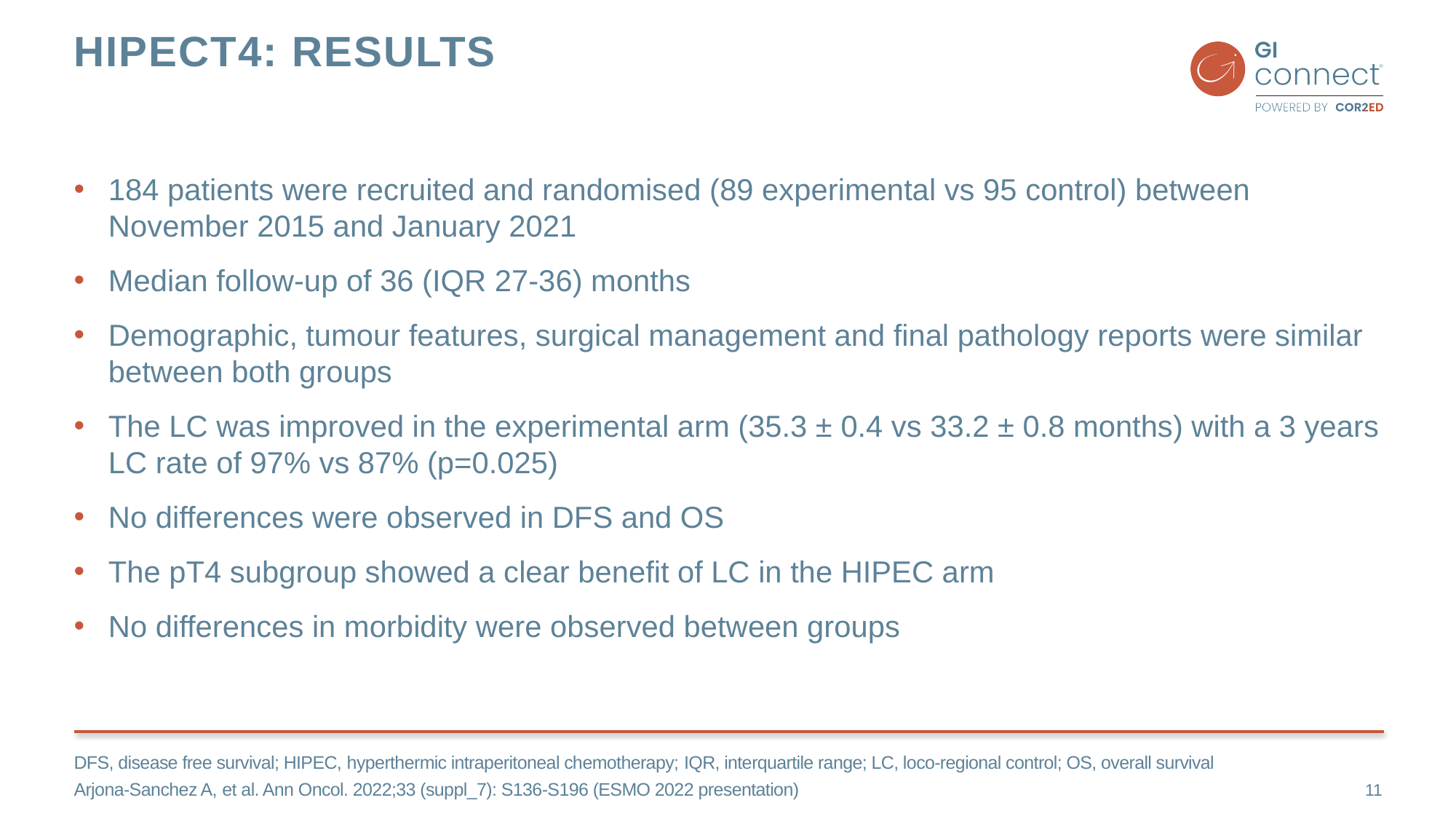

# hipect4: RESULTS
184 patients were recruited and randomised (89 experimental vs 95 control) between November 2015 and January 2021
Median follow-up of 36 (IQR 27-36) months
Demographic, tumour features, surgical management and final pathology reports were similar between both groups
The LC was improved in the experimental arm (35.3 ± 0.4 vs 33.2 ± 0.8 months) with a 3 years LC rate of 97% vs 87% (p=0.025)
No differences were observed in DFS and OS
The pT4 subgroup showed a clear benefit of LC in the HIPEC arm
No differences in morbidity were observed between groups
DFS, disease free survival; HIPEC, hyperthermic intraperitoneal chemotherapy; IQR, interquartile range; LC, loco-regional control; OS, overall survival
Arjona-Sanchez A, et al. Ann Oncol. 2022;33 (suppl_7): S136-S196 (ESMO 2022 presentation)
11